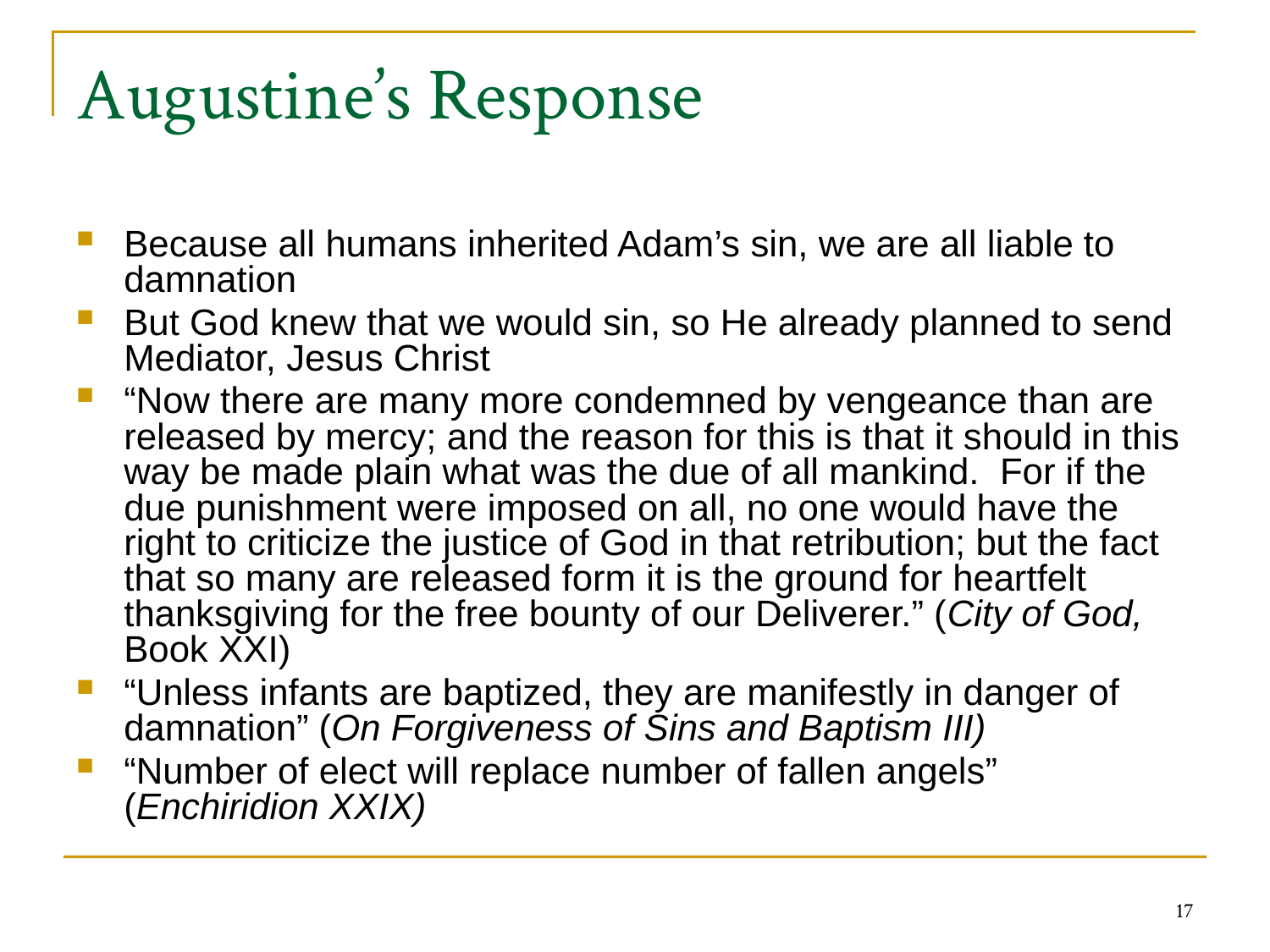

# Augustine’s Response
Because all humans inherited Adam’s sin, we are all liable to damnation
But God knew that we would sin, so He already planned to send Mediator, Jesus Christ
“Now there are many more condemned by vengeance than are released by mercy; and the reason for this is that it should in this way be made plain what was the due of all mankind.  For if the due punishment were imposed on all, no one would have the right to criticize the justice of God in that retribution; but the fact that so many are released form it is the ground for heartfelt thanksgiving for the free bounty of our Deliverer.” (City of God, Book XXI)
“Unless infants are baptized, they are manifestly in danger of damnation” (On Forgiveness of Sins and Baptism III)
“Number of elect will replace number of fallen angels” (Enchiridion XXIX)
17